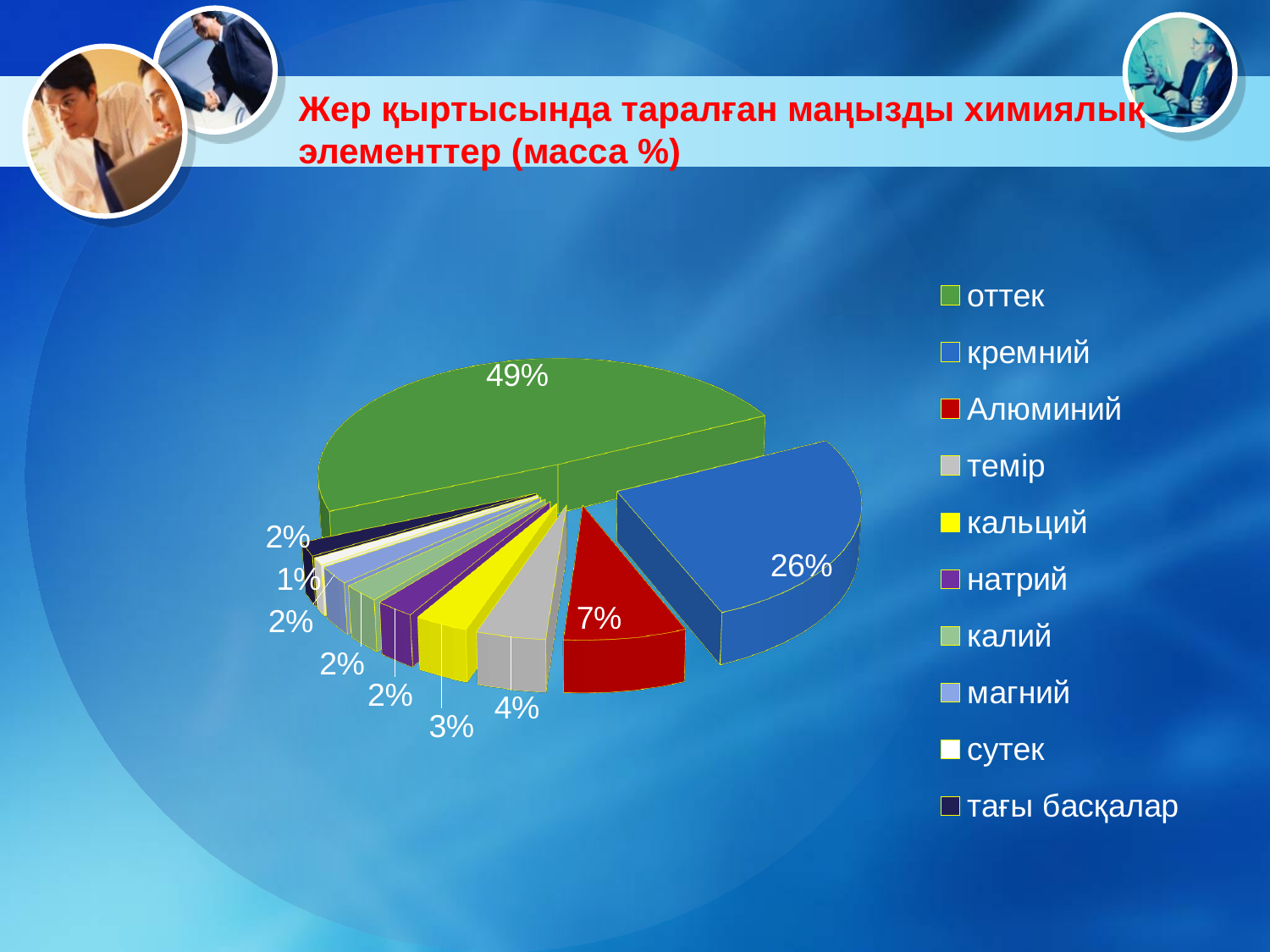

# Жер қыртысында таралған маңызды химиялық элементтер (масса %)

[unsupported chart]